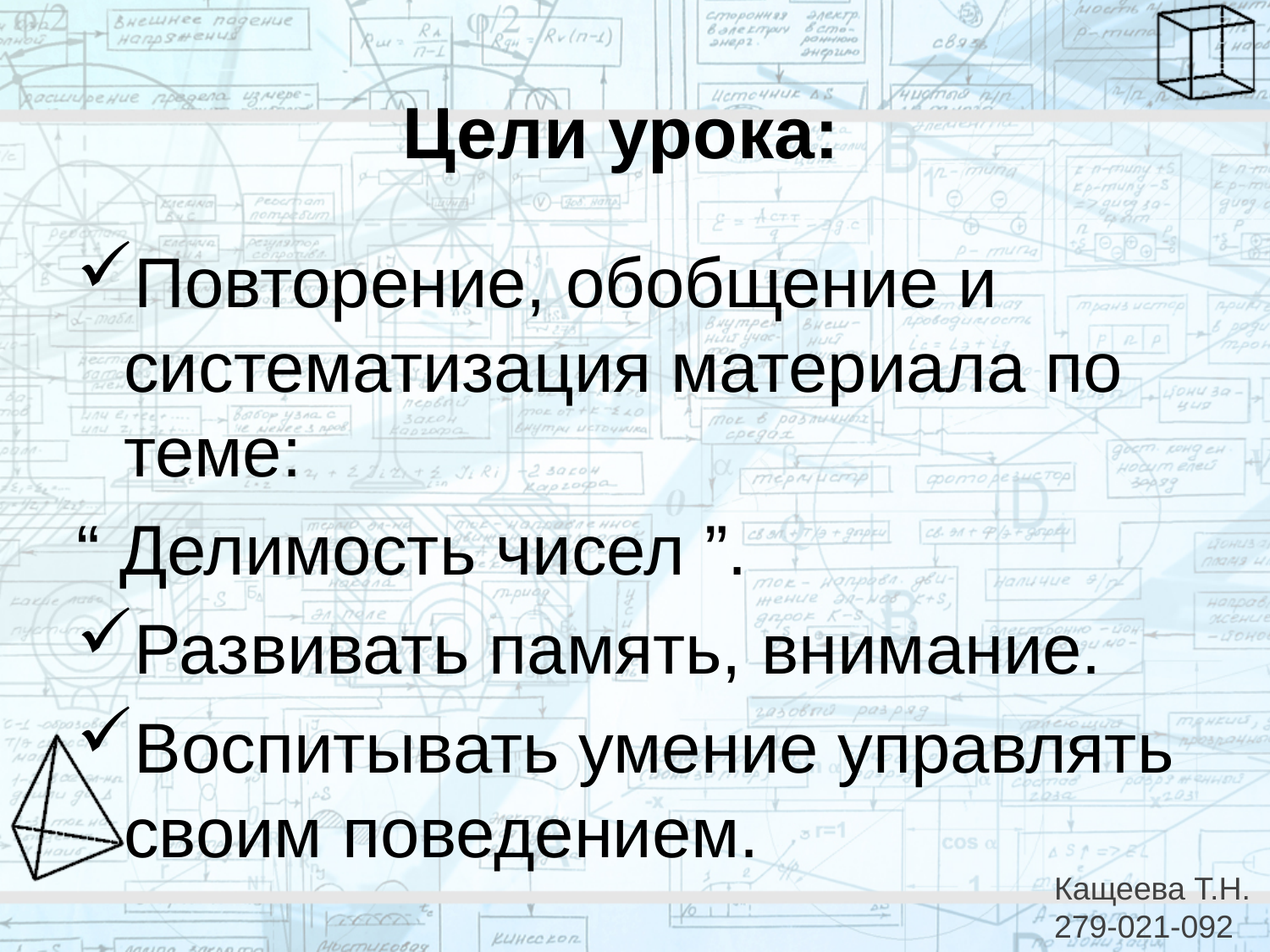

# Цели урока:

Повторение, обобщение и систематизация материала по теме:
“ Делимость чисел ”.
Развивать память, внимание.
Воспитывать умение управлять своим поведением.

Кащеева Т.Н.
279-021-092